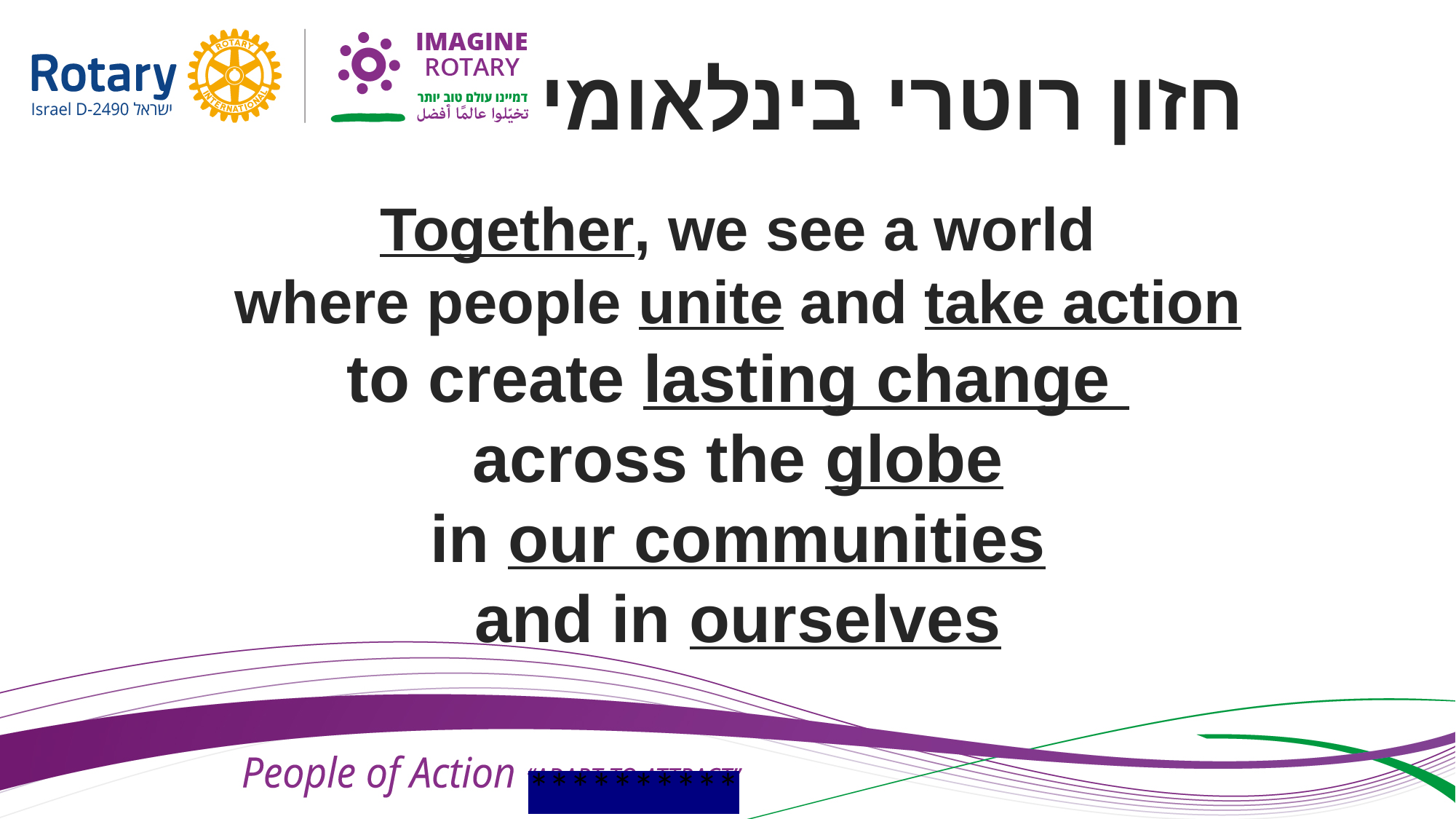

חזון רוטרי בינלאומי
Together, we see a world
where people unite and take action
to create lasting change
across the globe
in our communities
and in ourselves
**********